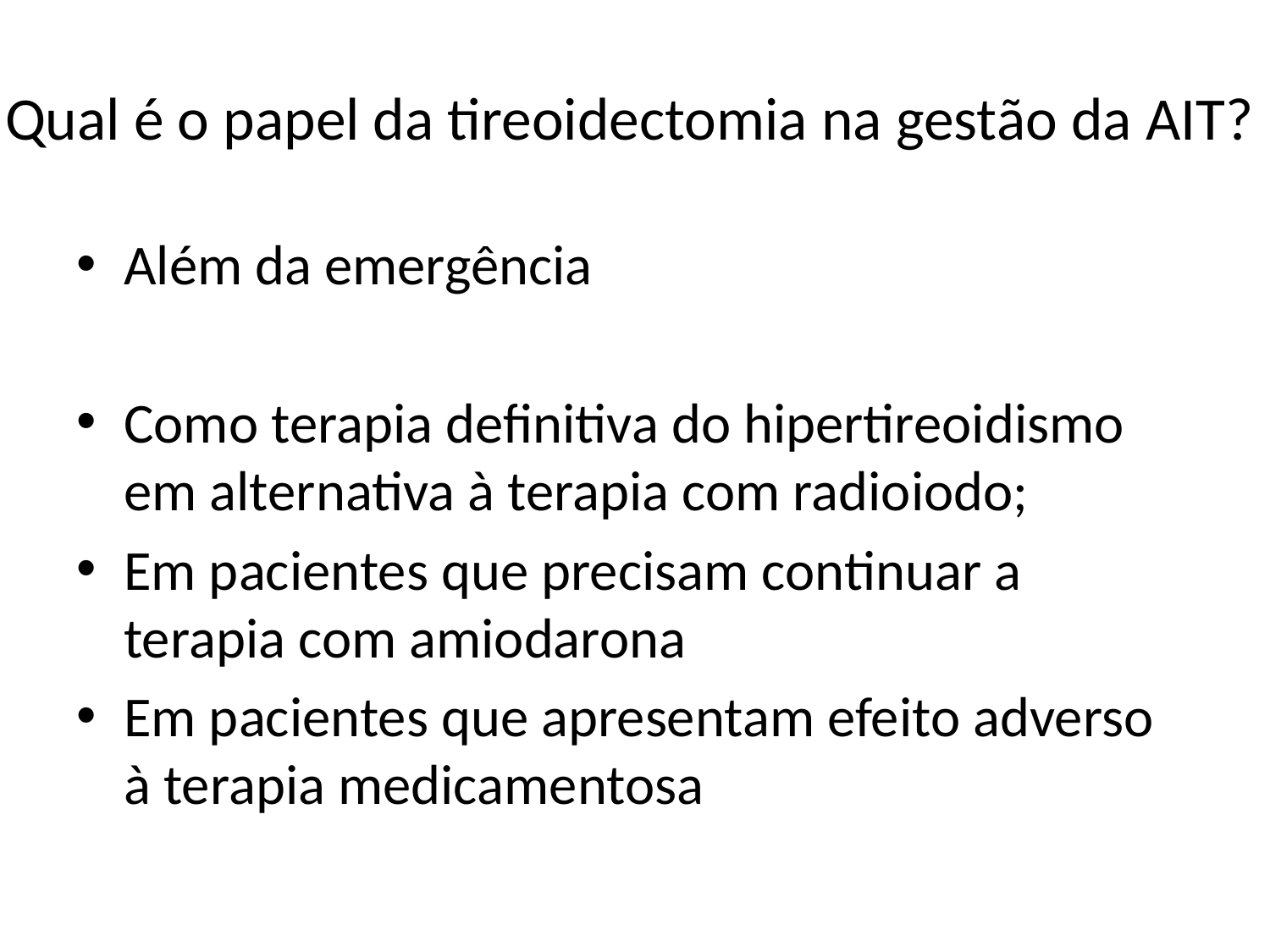

# Qual é o papel da tireoidectomia na gestão da AIT?
Além da emergência

Como terapia definitiva do hipertireoidismo em alternativa à terapia com radioiodo;
Em pacientes que precisam continuar a terapia com amiodarona
Em pacientes que apresentam efeito adverso à terapia medicamentosa